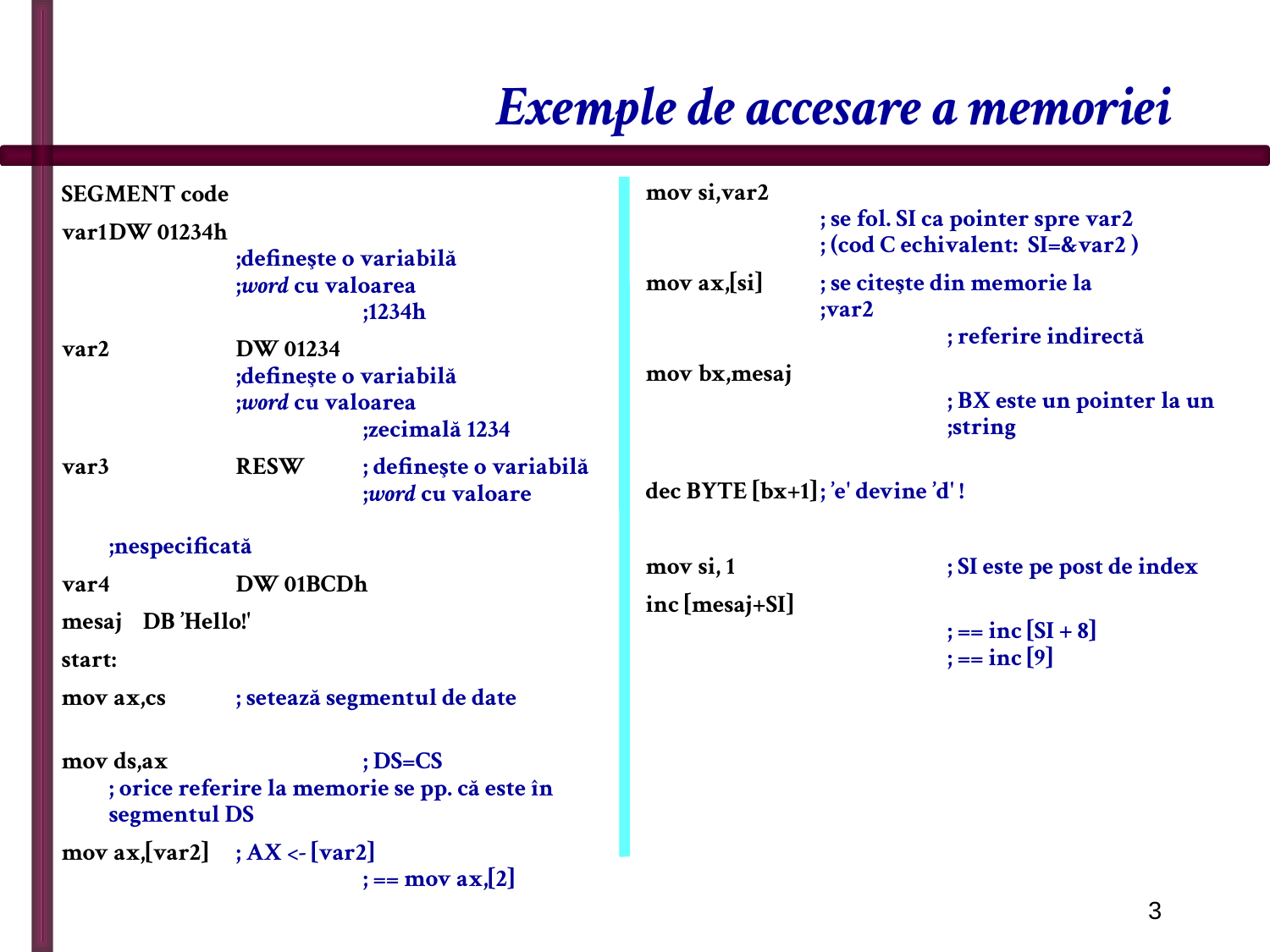

# Exemple de accesare a memoriei
mov si,var2
	; se fol. SI ca pointer spre var2
	; (cod C echivalent:  SI=&var2 )
mov ax,[si]	; se citeşte din memorie la 		;var2
		; referire indirectă
mov bx,mesaj
		; BX este un pointer la un 		;string
dec BYTE [bx+1]	; ’e' devine ’d' !

mov si, 1		; SI este pe post de index
inc [mesaj+SI]
		; == inc [SI + 8]
		; == inc [9]

SEGMENT code
var1	DW 01234h
	;defineşte o variabilă 		;word cu valoarea 			;1234h
var2	DW 01234
	;defineşte o variabilă 		;word cu valoarea 			;zecimală 1234
var3	RESW	; defineşte o variabilă 		;word cu valoare 			;nespecificată
var4	DW 01BCDh
mesaj    DB ’Hello!'
start:
mov ax,cs	; setează segmentul de date
mov ds,ax		; DS=CS
; orice referire la memorie se pp. că este în segmentul DS
mov ax,[var2]	; AX <- [var2]
		; == mov ax,[2]

3